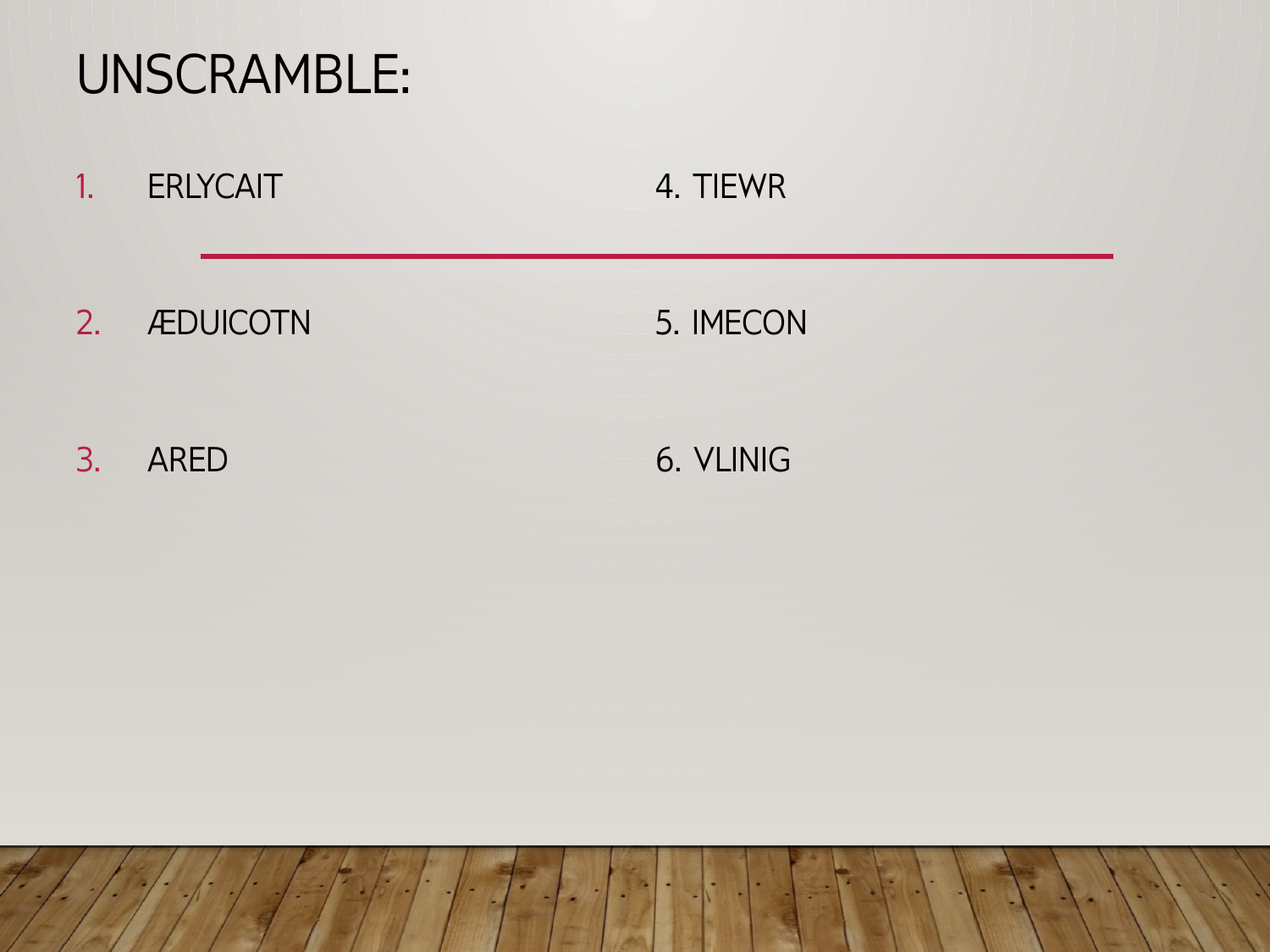

# Unscramble:
ERLYCAIT			4. TIEWR

AEDUICOTN			5. IMECON

ARED				6. VLINIG